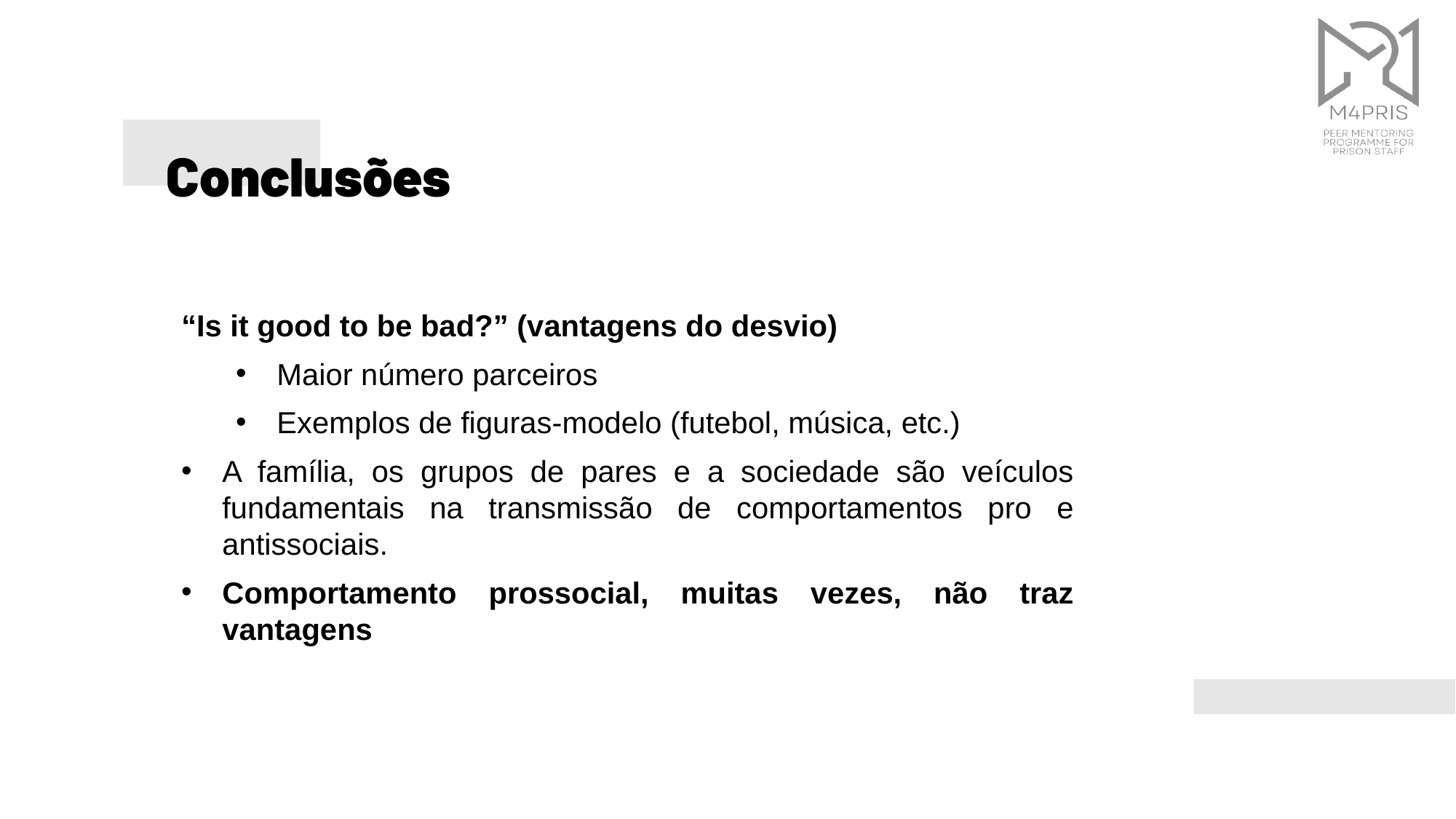

Conclusões
“Is it good to be bad?” (vantagens do desvio)
Maior número parceiros
Exemplos de figuras-modelo (futebol, música, etc.)
A família, os grupos de pares e a sociedade são veículos fundamentais na transmissão de comportamentos pro e antissociais.
Comportamento prossocial, muitas vezes, não traz vantagens